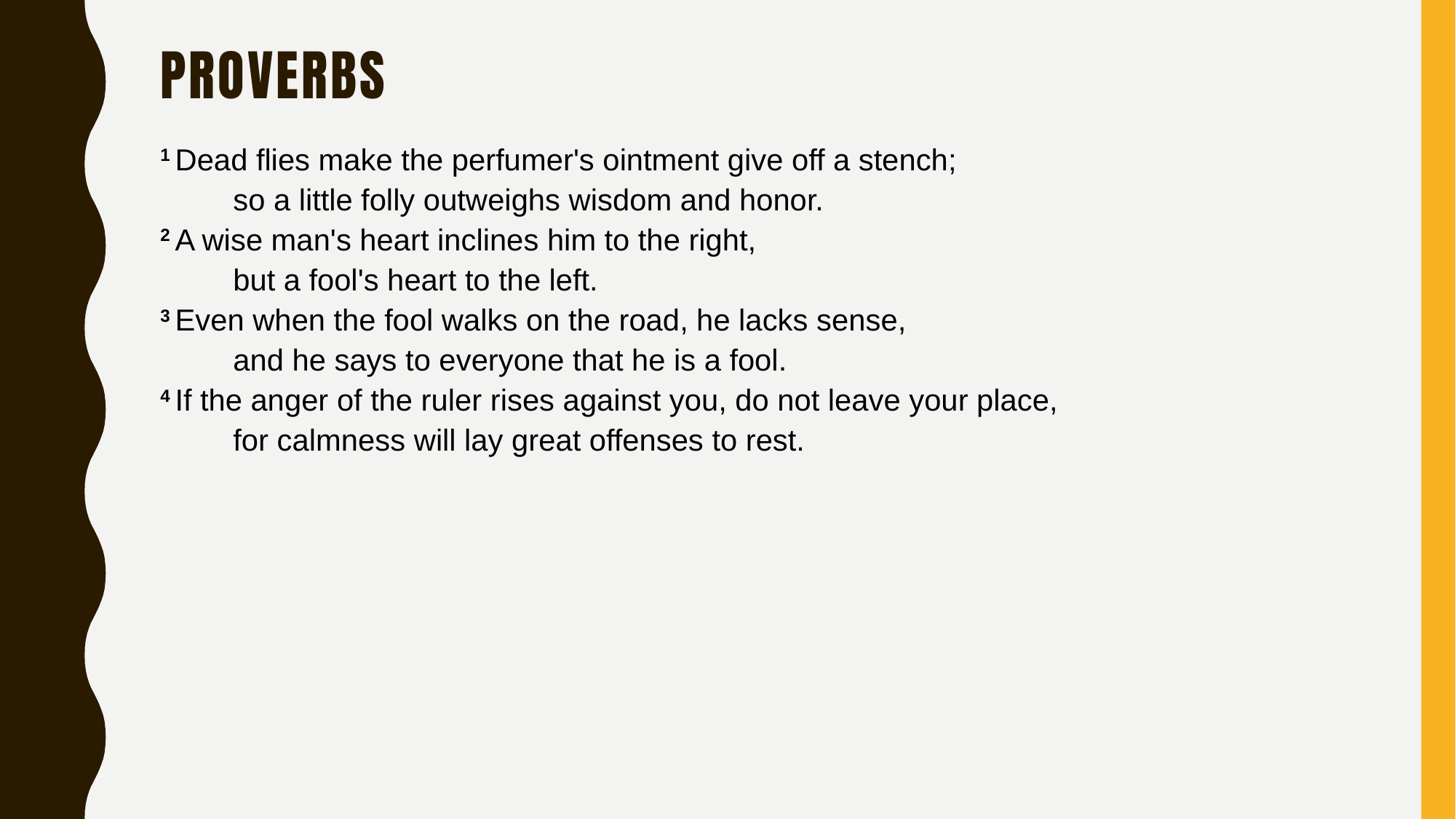

# Proverbs
1 Dead flies make the perfumer's ointment give off a stench;
    so a little folly outweighs wisdom and honor.
2 A wise man's heart inclines him to the right,
    but a fool's heart to the left.
3 Even when the fool walks on the road, he lacks sense,
    and he says to everyone that he is a fool.
4 If the anger of the ruler rises against you, do not leave your place,
    for calmness will lay great offenses to rest.